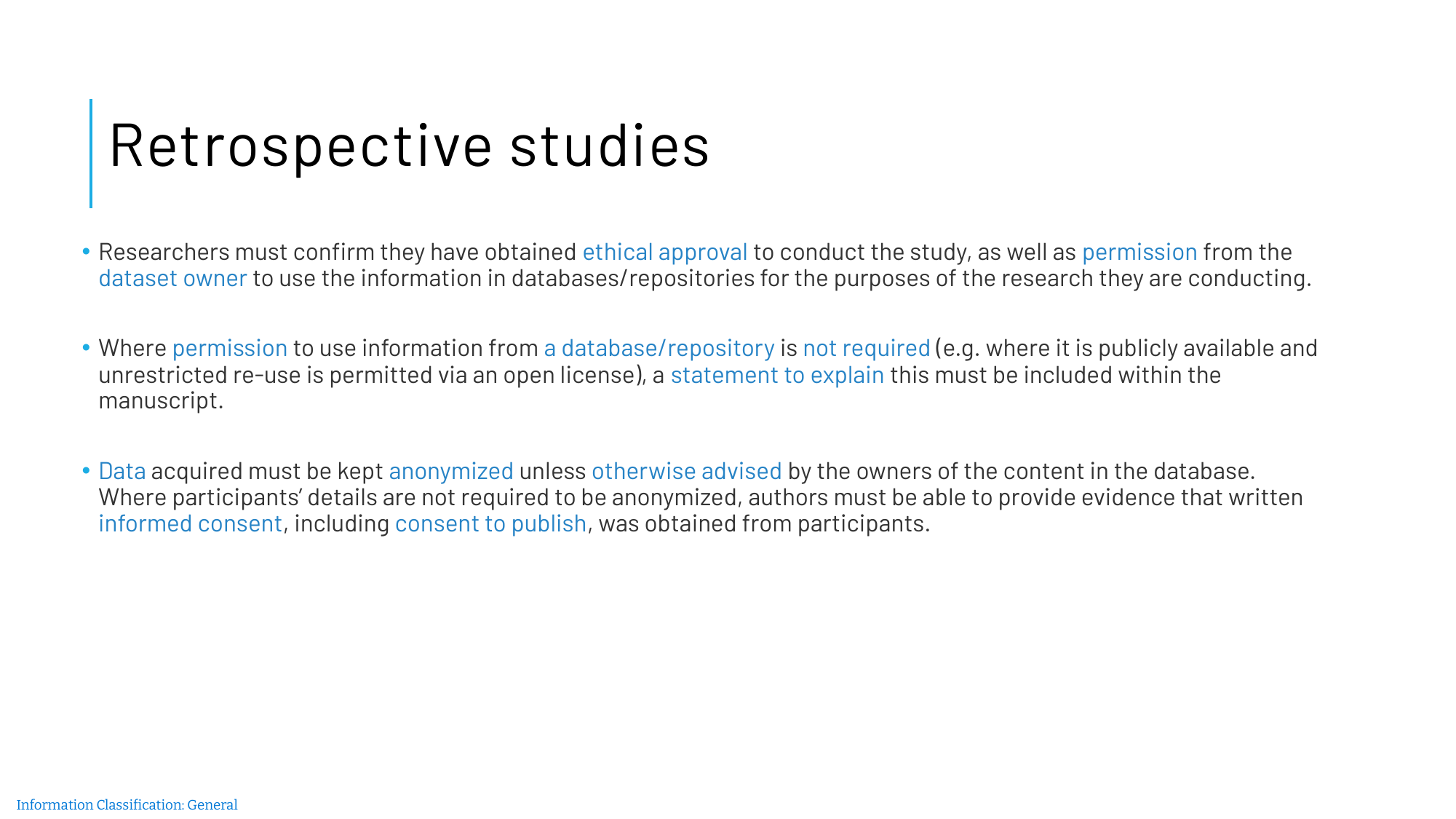

# Retrospective studies
Researchers must confirm they have obtained ethical approval to conduct the study, as well as permission from the dataset owner to use the information in databases/repositories for the purposes of the research they are conducting.

Where permission to use information from a database/repository is not required (e.g. where it is publicly available and unrestricted re-use is permitted via an open license), a statement to explain this must be included within the manuscript.

Data acquired must be kept anonymized unless otherwise advised by the owners of the content in the database. Where participants’ details are not required to be anonymized, authors must be able to provide evidence that written informed consent, including consent to publish, was obtained from participants.